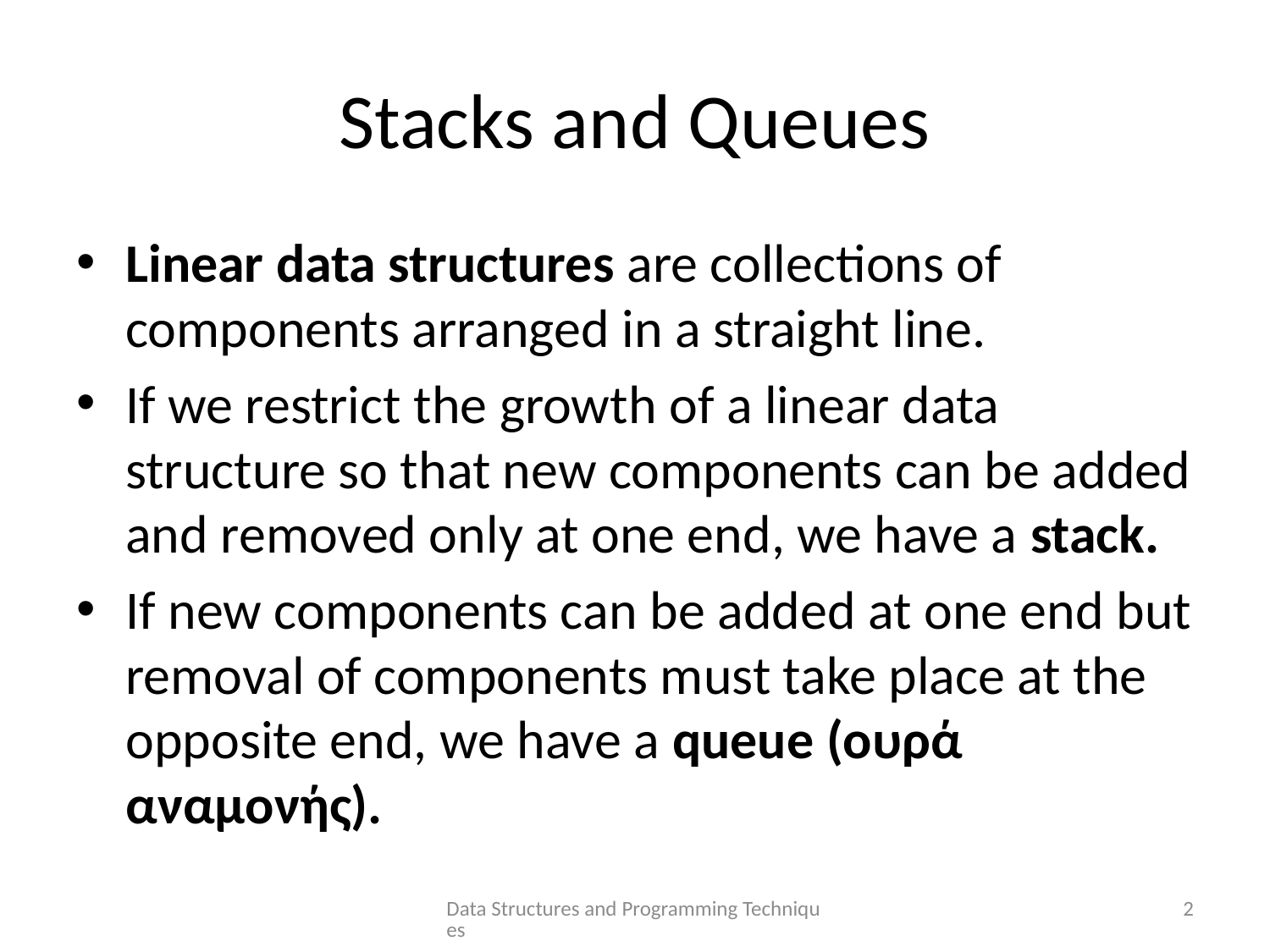

# Stacks and Queues
Linear data structures are collections of components arranged in a straight line.
If we restrict the growth of a linear data structure so that new components can be added and removed only at one end, we have a stack.
If new components can be added at one end but removal of components must take place at the opposite end, we have a queue (ουρά αναμονής).

Data Structures and Programming Techniques
2